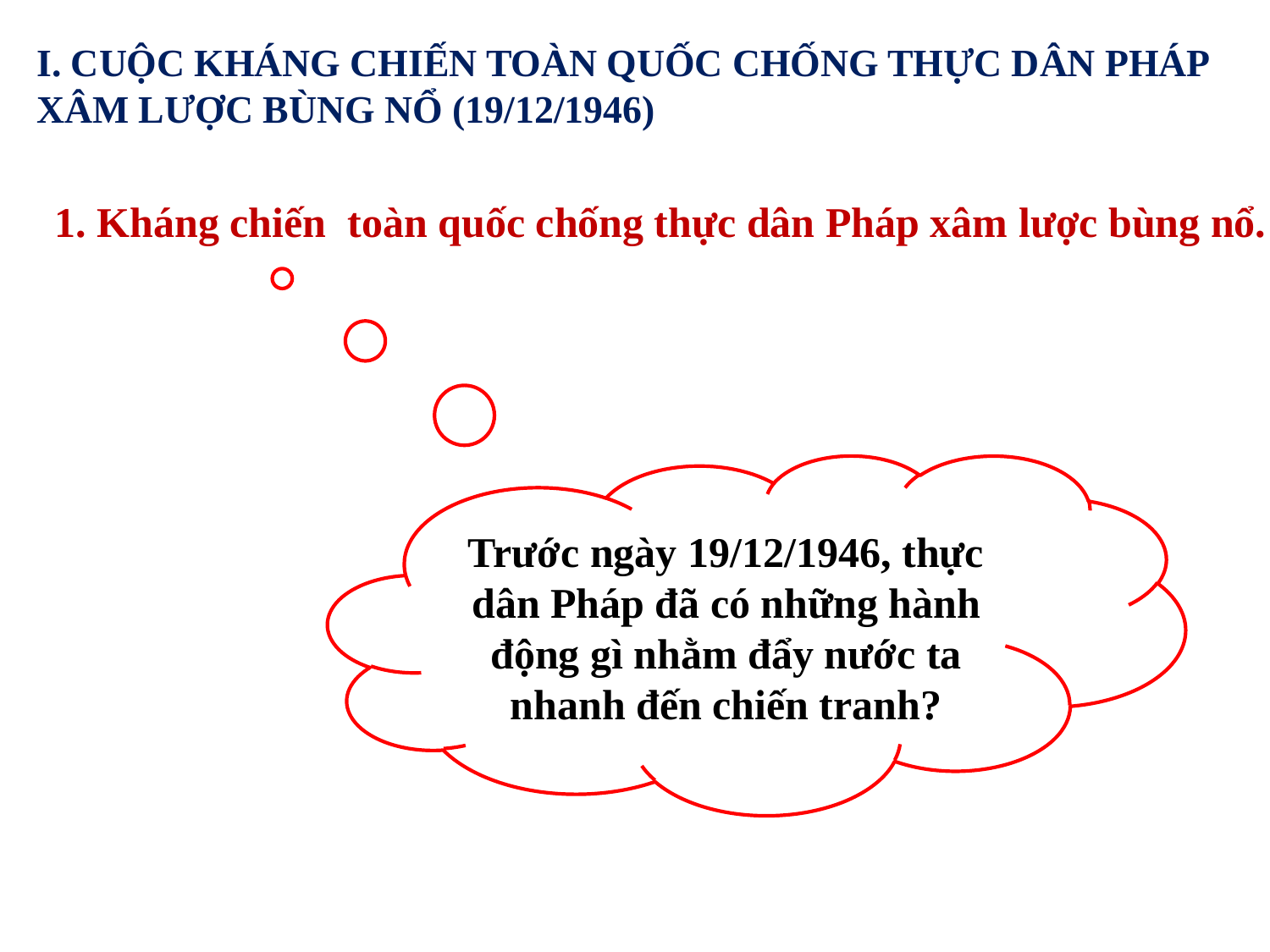

I. CUỘC KHÁNG CHIẾN TOÀN QUỐC CHỐNG THỰC DÂN PHÁP XÂM LƯỢC BÙNG NỔ (19/12/1946)
1. Kháng chiến  toàn quốc chống thực dân Pháp xâm lược bùng nổ.

Trước ngày 19/12/1946, thực dân Pháp đã có những hành động gì nhằm đẩy nước ta nhanh đến chiến tranh?